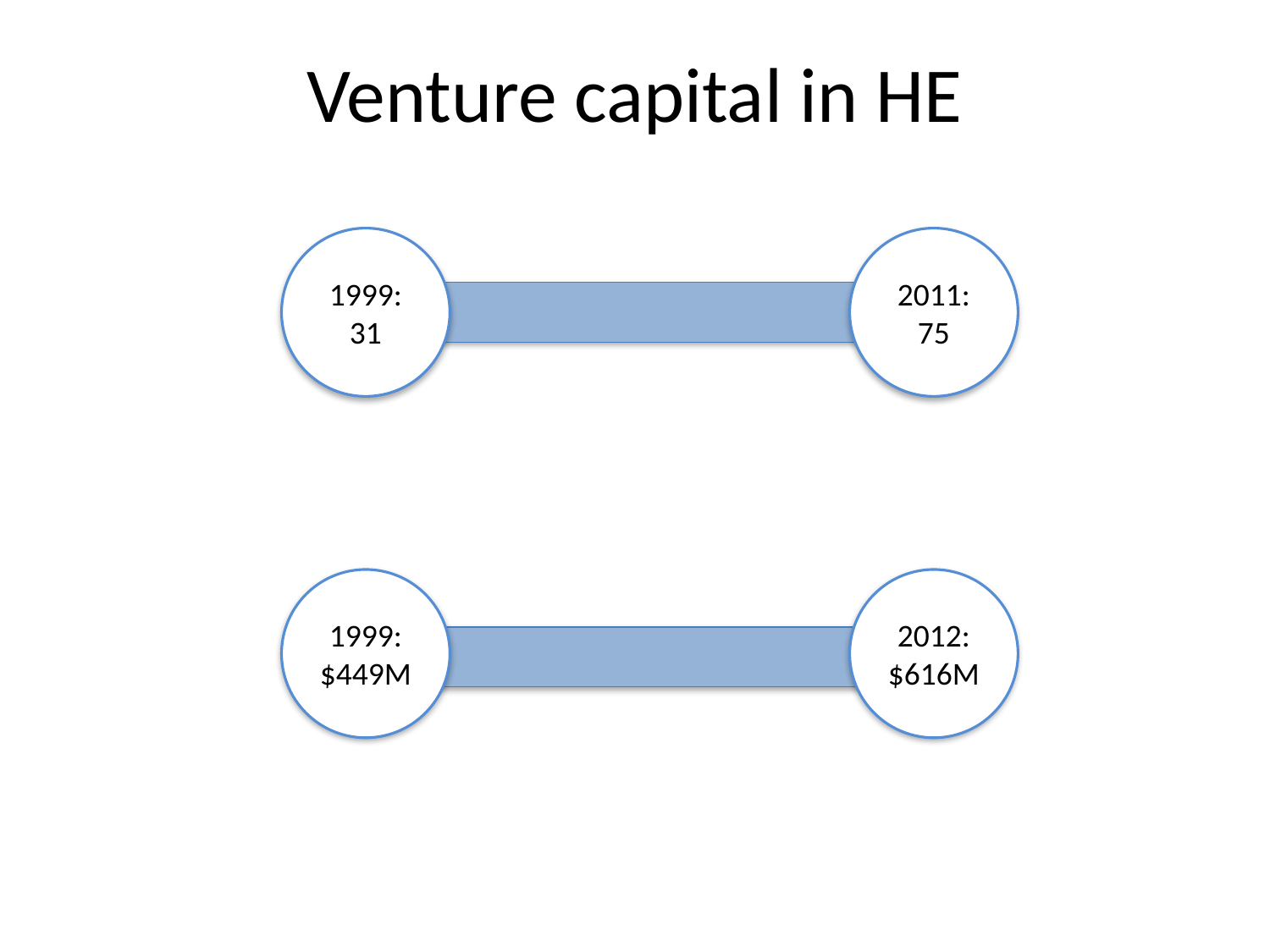

# Venture capital in HE
1999:
31
2011:
75

1999:
$449M
2012:
$616M